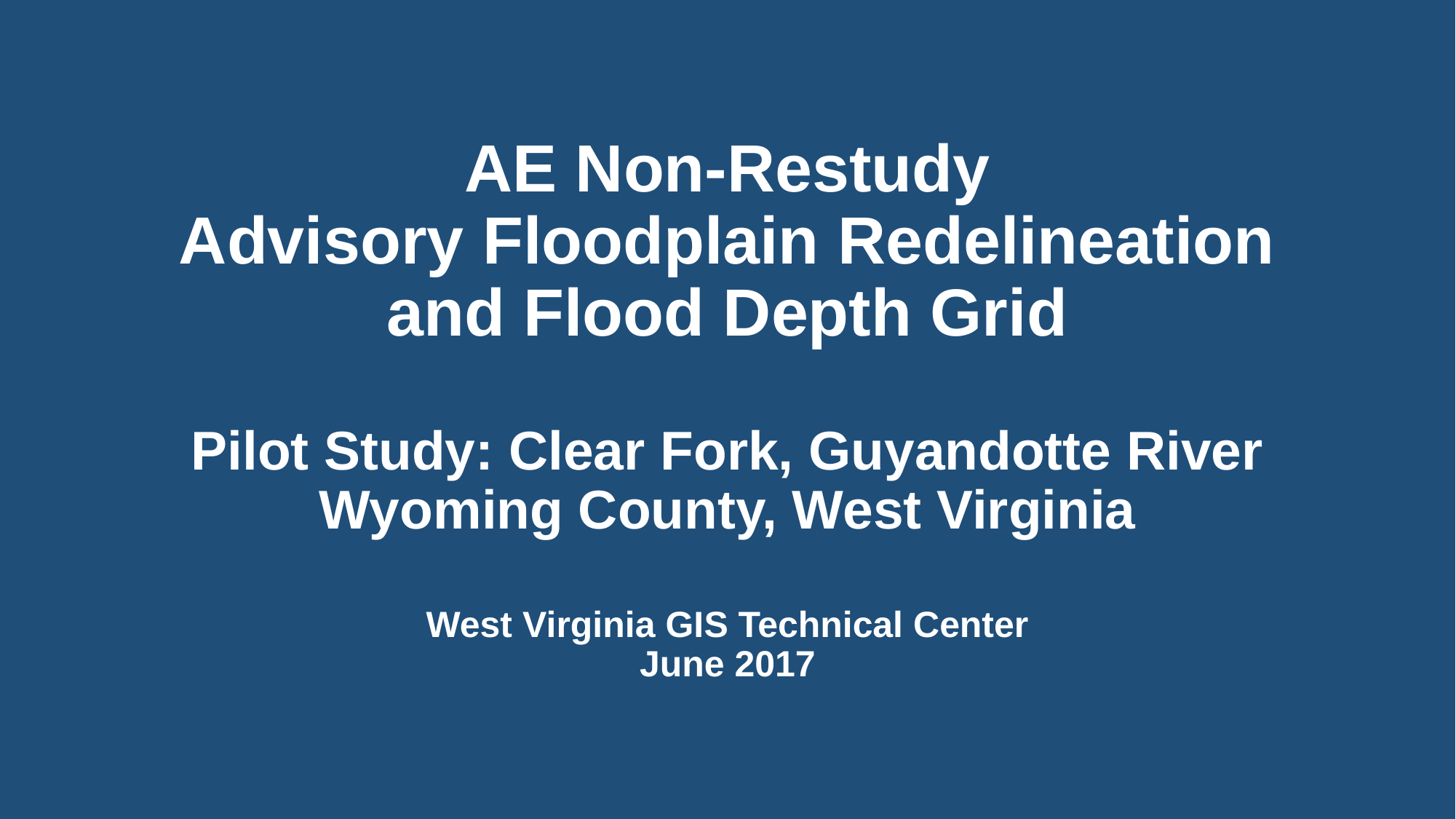

# AE Non-Restudy Advisory Floodplain Redelineation and Flood Depth Grid Pilot Study: Clear Fork, Guyandotte River Wyoming County, West Virginia West Virginia GIS Technical Center June 2017